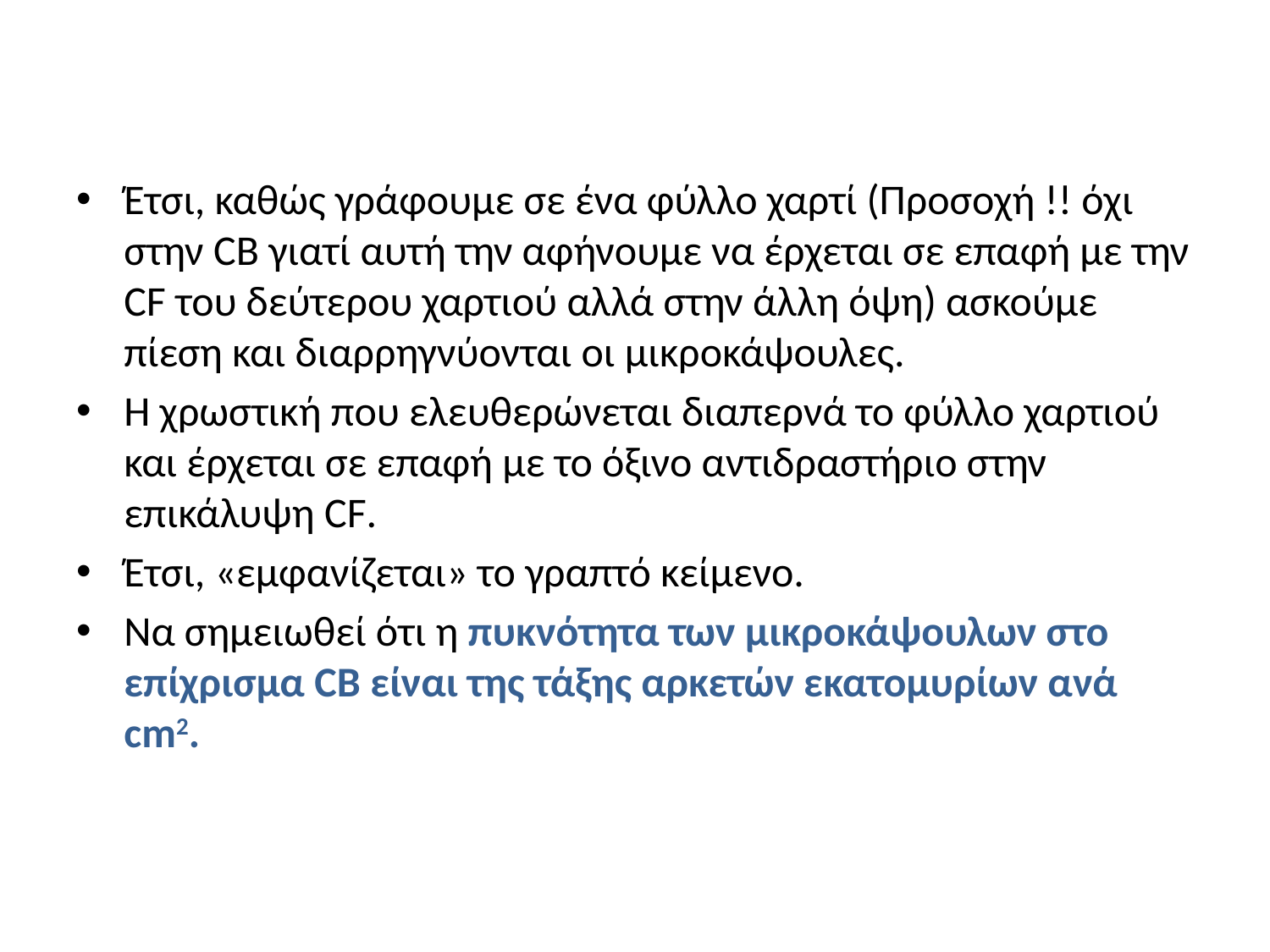

#
Έτσι, καθώς γράφουμε σε ένα φύλλο χαρτί (Προσοχή !! όχι στην CB γιατί αυτή την αφήνουμε να έρχεται σε επαφή με την CF του δεύτερου χαρτιού αλλά στην άλλη όψη) ασκούμε πίεση και διαρρηγνύονται οι μικροκάψουλες.
Η χρωστική που ελευθερώνεται διαπερνά το φύλλο χαρτιού και έρχεται σε επαφή με το όξινο αντιδραστήριο στην επικάλυψη CF.
Έτσι, «εμφανίζεται» το γραπτό κείμενο.
Να σημειωθεί ότι η πυκνότητα των μικροκάψουλων στο επίχρισμα CB είναι της τάξης αρκετών εκατομυρίων ανά cm2.